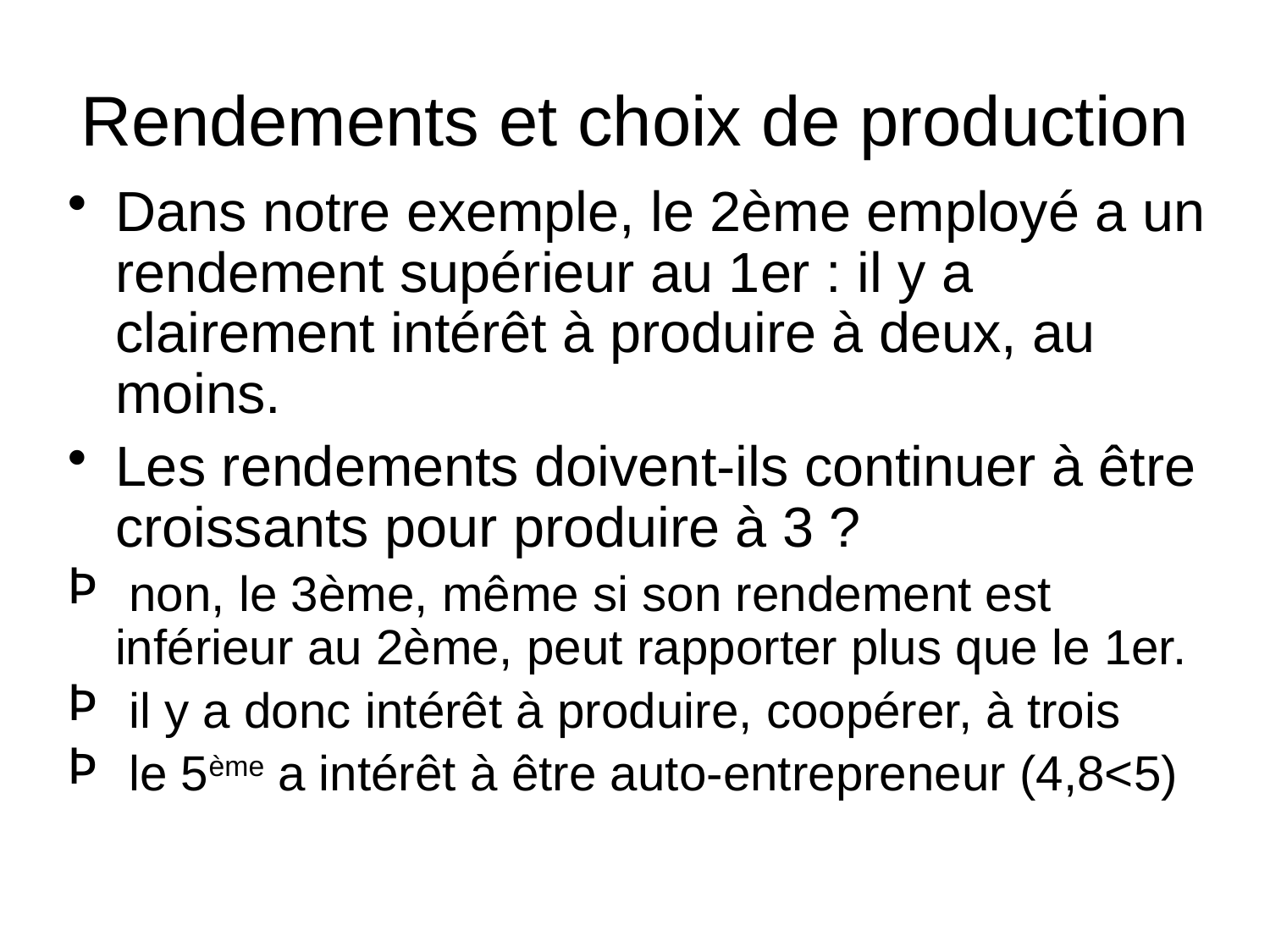

# Rendements et choix de production
Dans notre exemple, le 2ème employé a un rendement supérieur au 1er : il y a clairement intérêt à produire à deux, au moins.
Les rendements doivent-ils continuer à être croissants pour produire à 3 ?
 non, le 3ème, même si son rendement est inférieur au 2ème, peut rapporter plus que le 1er.
 il y a donc intérêt à produire, coopérer, à trois
 le 5ème a intérêt à être auto-entrepreneur (4,8<5)